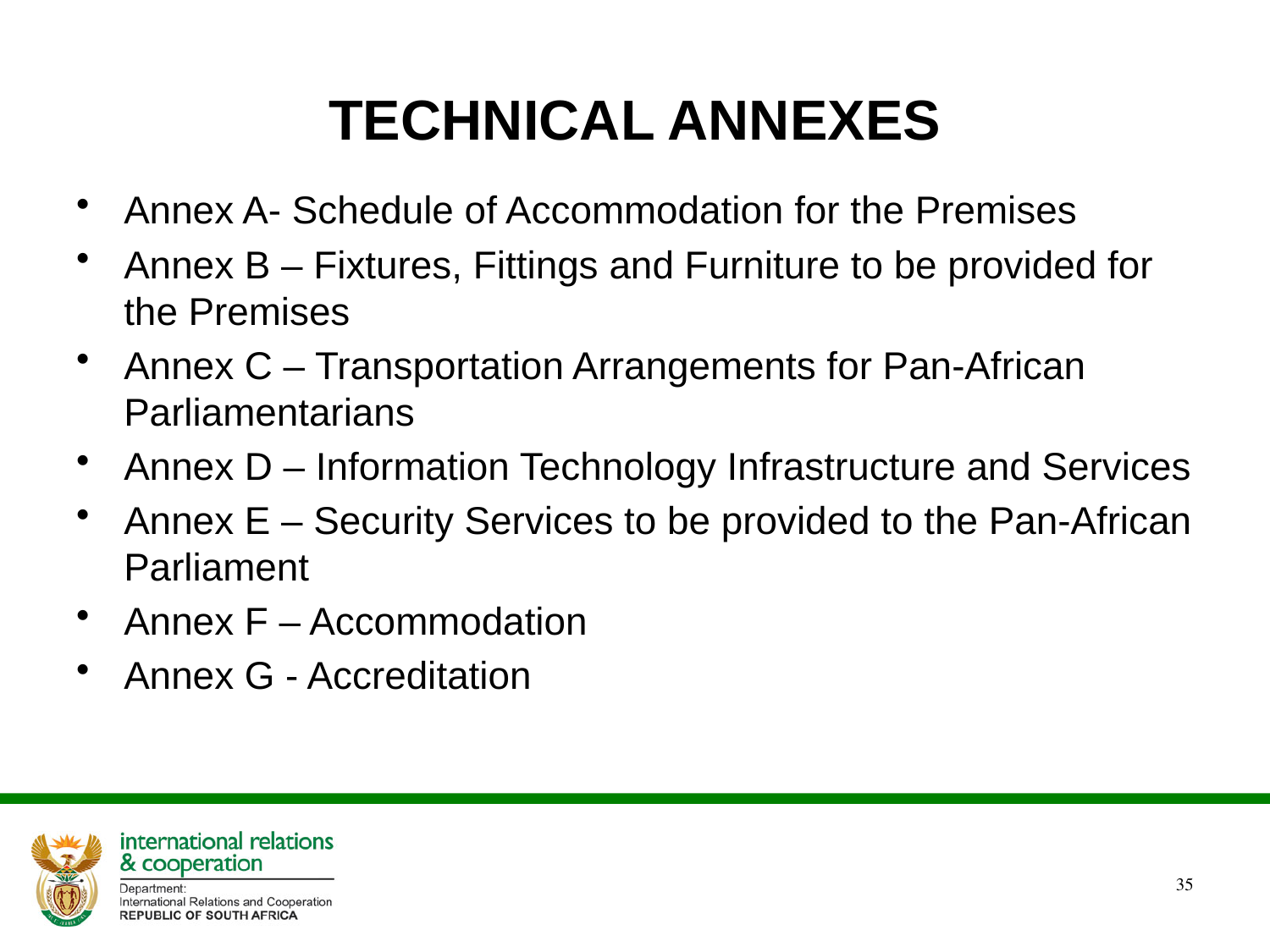

# Technical Annexes
Annex A- Schedule of Accommodation for the Premises
Annex B – Fixtures, Fittings and Furniture to be provided for the Premises
Annex C – Transportation Arrangements for Pan-African Parliamentarians
Annex D – Information Technology Infrastructure and Services
Annex E – Security Services to be provided to the Pan-African Parliament
Annex F – Accommodation
Annex G - Accreditation
35